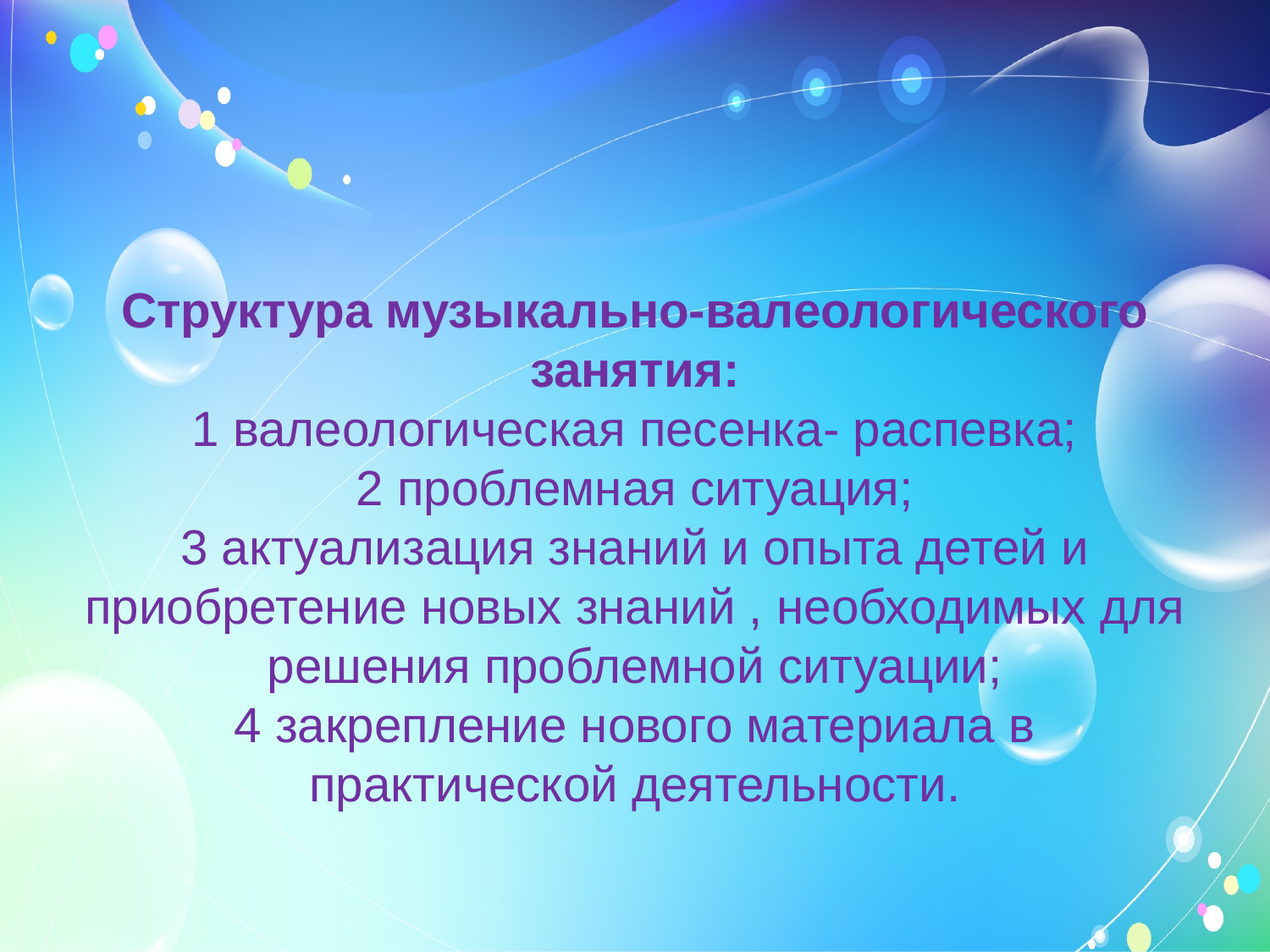

# Структура музыкально-валеологического занятия: 1 валеологическая песенка- распевка; 2 проблемная ситуация; 3 актуализация знаний и опыта детей и приобретение новых знаний , необходимых для решения проблемной ситуации; 4 закрепление нового материала в практической деятельности.